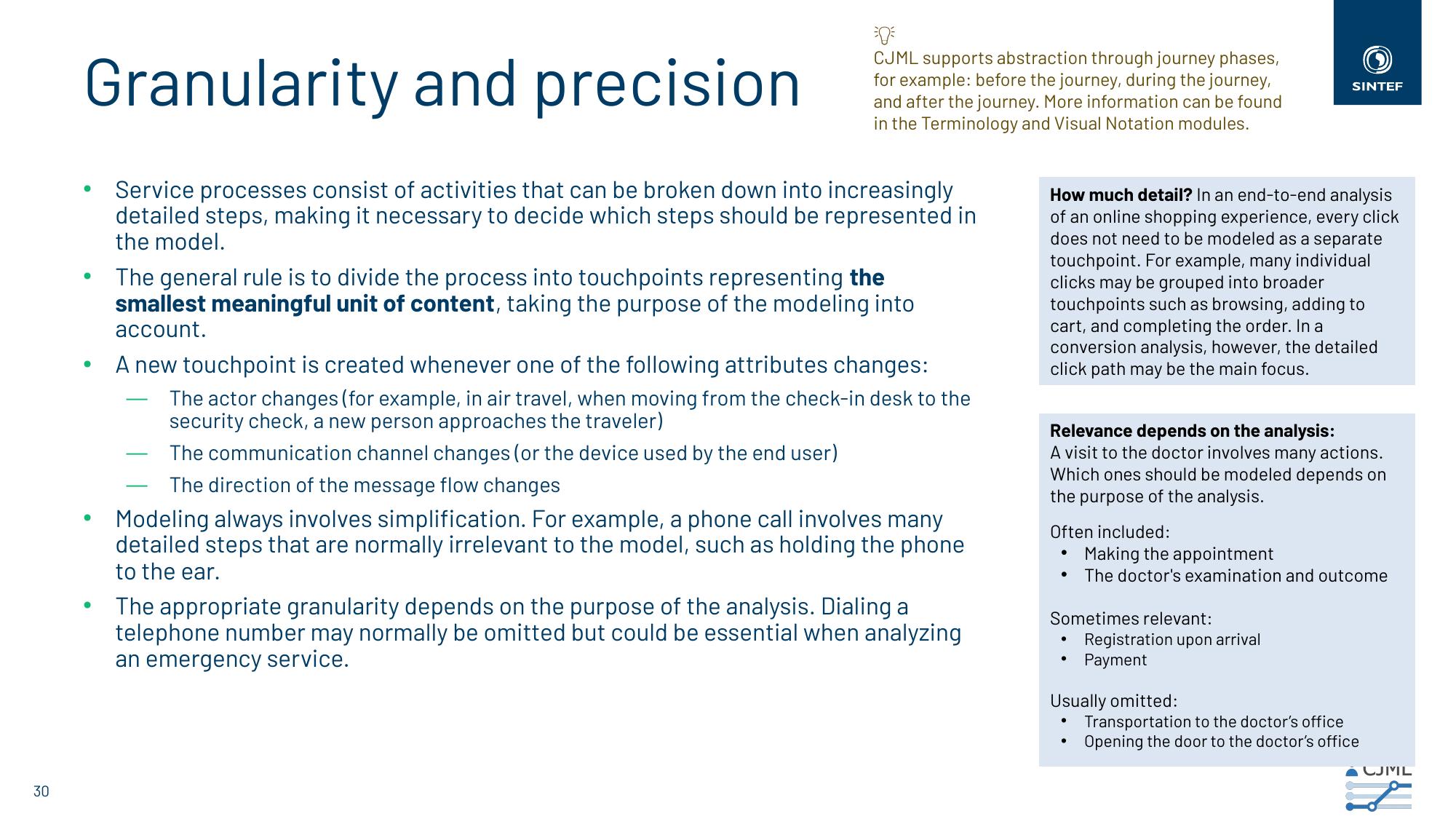

💡
CJML supports abstraction through journey phases, for example: before the journey, during the journey, and after the journey. More information can be found in the Terminology and Visual Notation modules.
# Granularity and precision
Service processes consist of activities that can be broken down into increasingly detailed steps, making it necessary to decide which steps should be represented in the model.
The general rule is to divide the process into touchpoints representing the smallest meaningful unit of content, taking the purpose of the modeling into account.
A new touchpoint is created whenever one of the following attributes changes:
The actor changes (for example, in air travel, when moving from the check-in desk to the security check, a new person approaches the traveler)
The communication channel changes (or the device used by the end user)
The direction of the message flow changes
Modeling always involves simplification. For example, a phone call involves many detailed steps that are normally irrelevant to the model, such as holding the phone to the ear.
The appropriate granularity depends on the purpose of the analysis. Dialing a telephone number may normally be omitted but could be essential when analyzing an emergency service.
How much detail? In an end-to-end analysis of an online shopping experience, every click does not need to be modeled as a separate touchpoint. For example, many individual clicks may be grouped into broader touchpoints such as browsing, adding to cart, and completing the order. In a conversion analysis, however, the detailed click path may be the main focus.
Relevance depends on the analysis:
A visit to the doctor involves many actions. Which ones should be modeled depends on the purpose of the analysis.
Often included:
Making the appointment
The doctor's examination and outcome

Sometimes relevant:
Registration upon arrival
Payment

Usually omitted:
Transportation to the doctor’s office
Opening the door to the doctor’s office
30